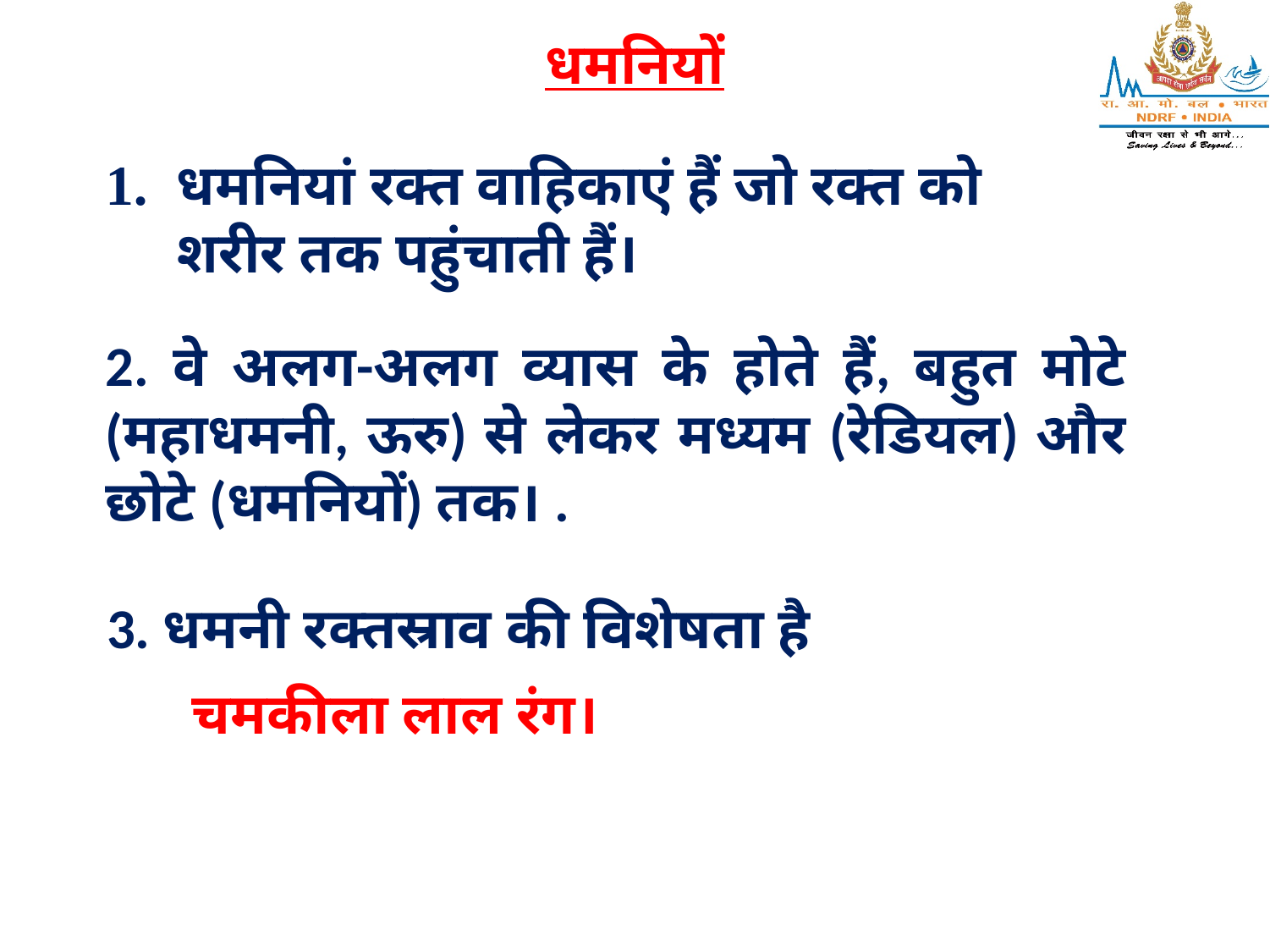

# धमनियों
धमनियां रक्त वाहिकाएं हैं जो रक्त को शरीर तक पहुंचाती हैं।
2. वे अलग-अलग व्यास के होते हैं, बहुत मोटे (महाधमनी, ऊरु) से लेकर मध्यम (रेडियल) और छोटे (धमनियों) तक। .
3. धमनी रक्तस्राव की विशेषता है
      चमकीला लाल रंग।